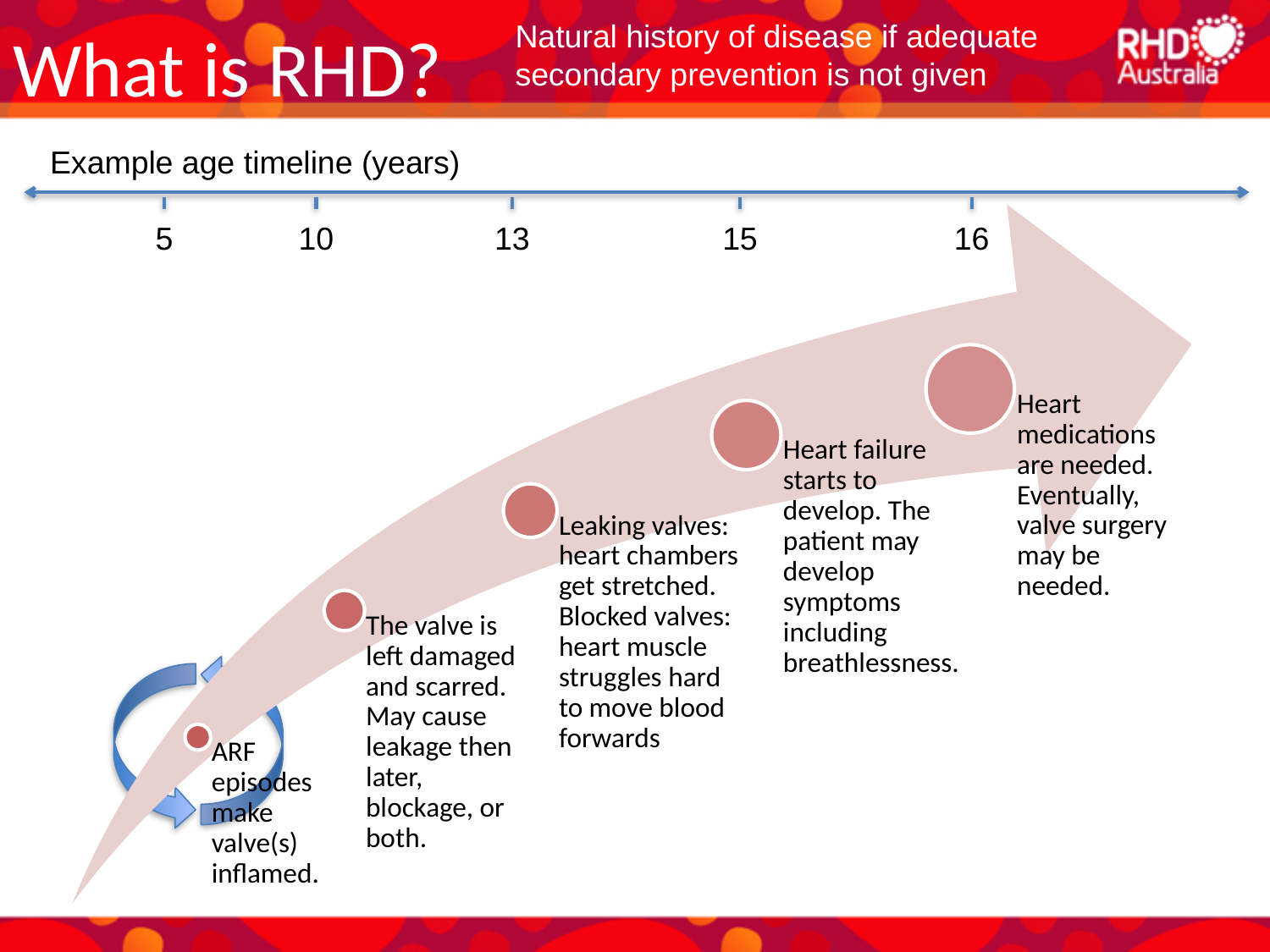

# What is RHD?
Natural history of disease if adequate
secondary prevention is not given

Example age timeline (years)
5
10
13
15
16
ARF episodes make valve(s) inflamed.
The valve is left damaged and scarred. May cause leakage then later, blockage, or both.
Leaking valves: heart chambers get stretched. Blocked valves: heart muscle struggles hard to move blood forwards
Heart failure starts to develop. The patient may develop symptoms including breathlessness.
Heart medications are needed. Eventually, valve surgery may be needed.